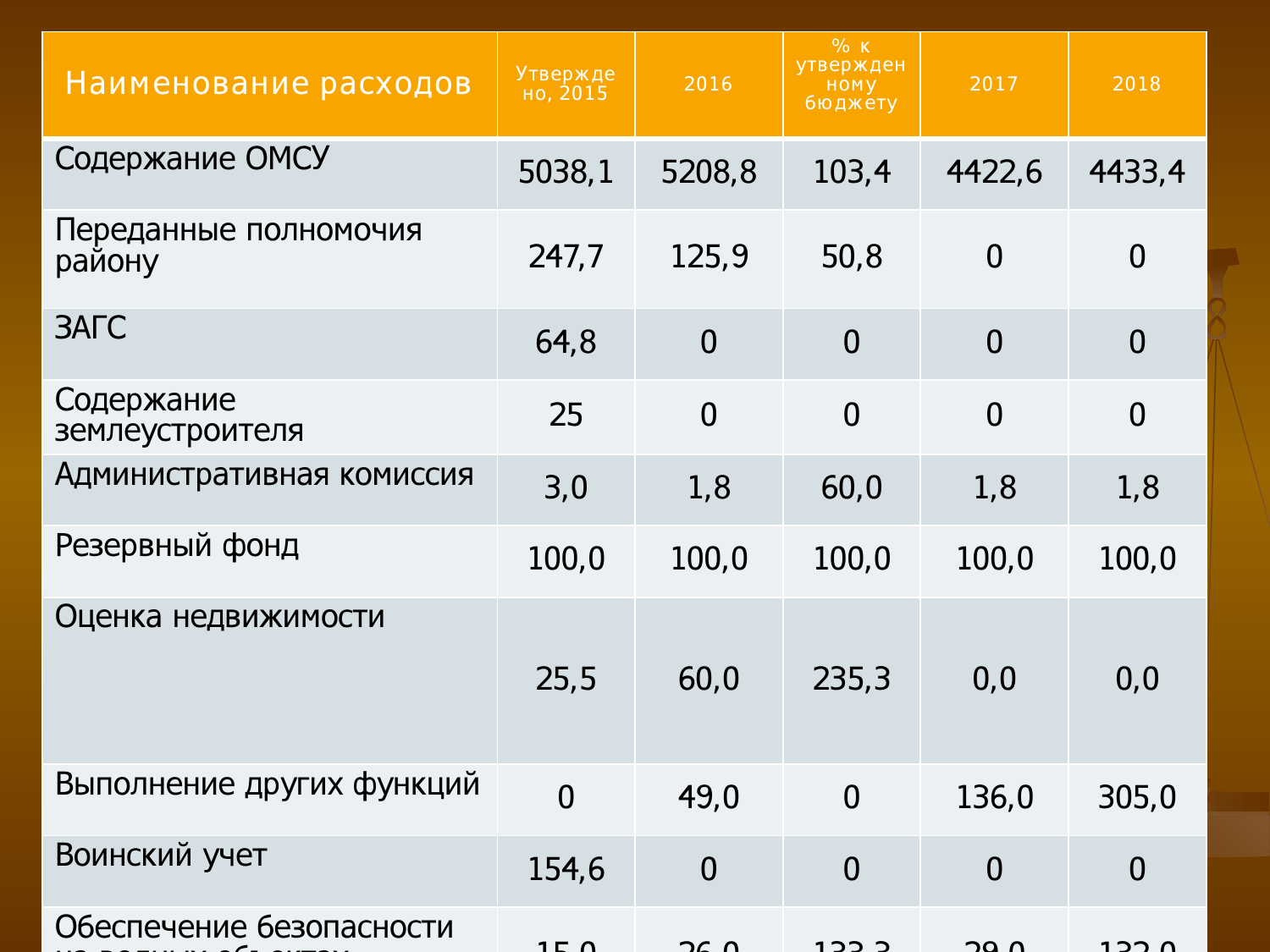

| Наименование расходов | Утверждено, 2015 | 2016 | % к утвержденному бюджету | 2017 | 2018 |
| --- | --- | --- | --- | --- | --- |
| Содержание ОМСУ | 5038,1 | 5208,8 | 103,4 | 4422,6 | 4433,4 |
| Переданные полномочия району | 247,7 | 125,9 | 50,8 | 0 | 0 |
| ЗАГС | 64,8 | 0 | 0 | 0 | 0 |
| Содержание землеустроителя | 25 | 0 | 0 | 0 | 0 |
| Административная комиссия | 3,0 | 1,8 | 60,0 | 1,8 | 1,8 |
| Резервный фонд | 100,0 | 100,0 | 100,0 | 100,0 | 100,0 |
| Оценка недвижимости | 25,5 | 60,0 | 235,3 | 0,0 | 0,0 |
| Выполнение других функций | 0 | 49,0 | 0 | 136,0 | 305,0 |
| Воинский учет | 154,6 | 0 | 0 | 0 | 0 |
| Обеспечение безопасности на водных объектах | 15,0 | 26,0 | 133,3 | 29,0 | 132,0 |